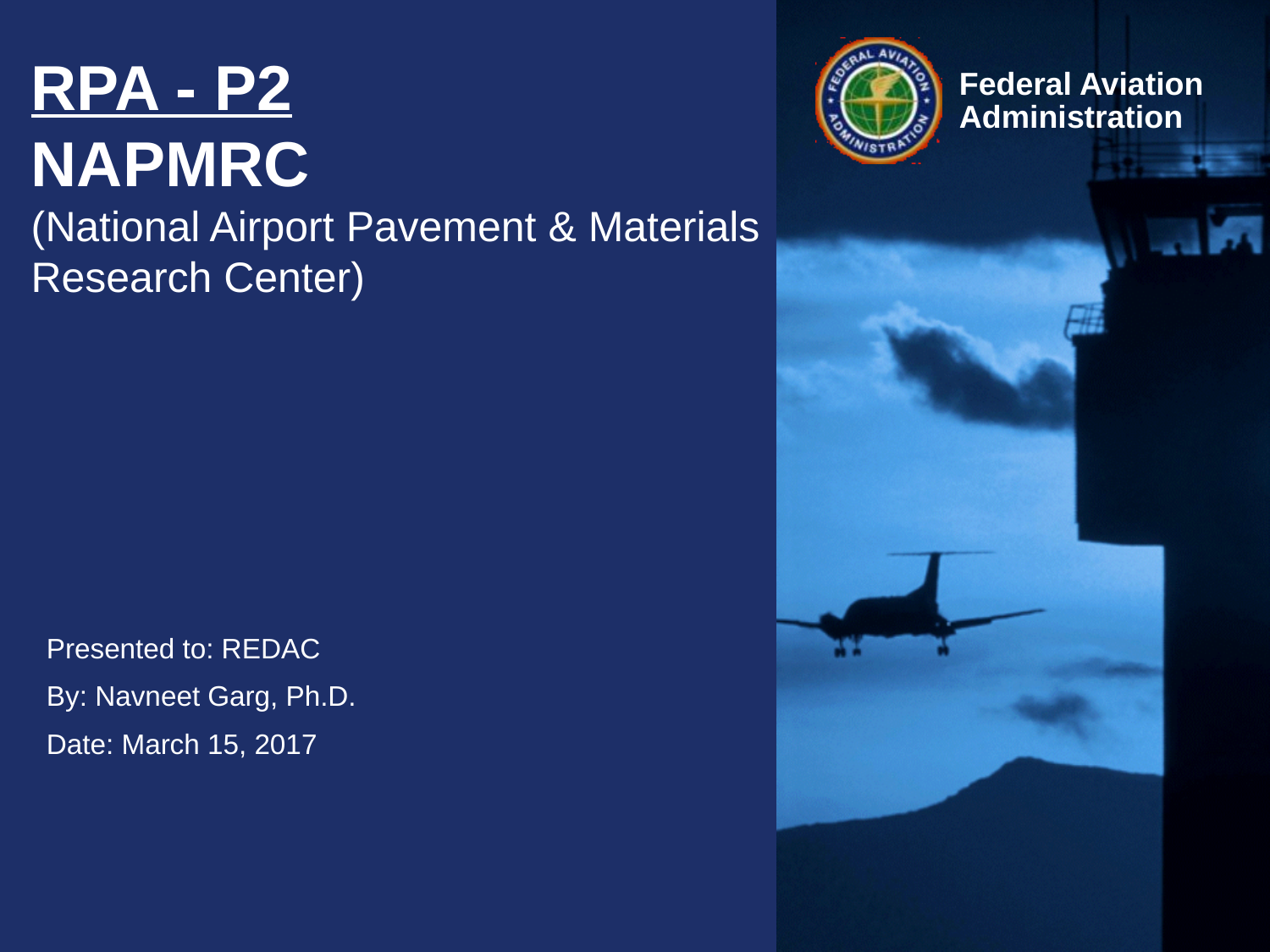

# RPA - P2 NAPMRC (National Airport Pavement & Materials Research Center)